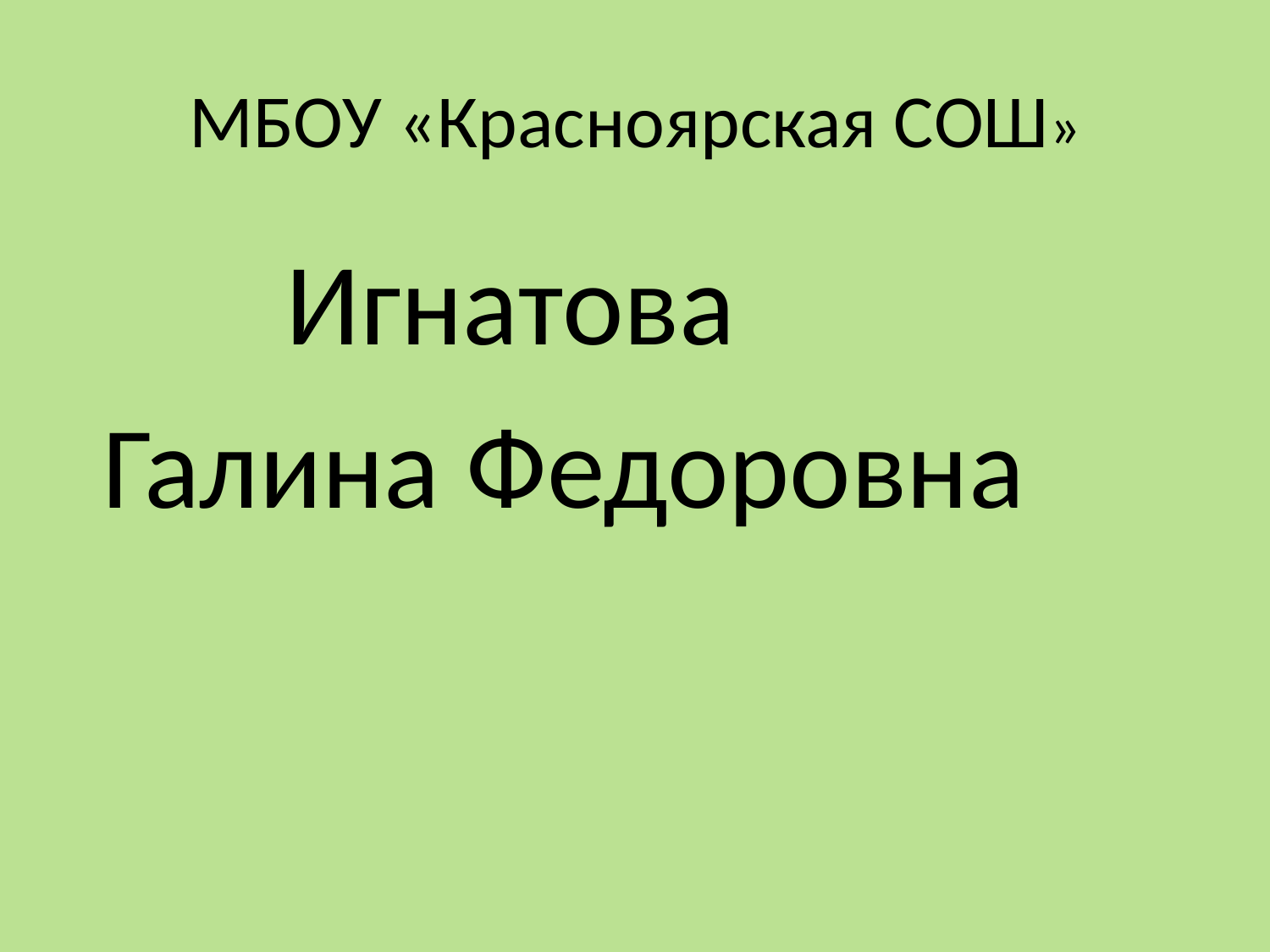

# МБОУ «Красноярская СОШ»
        Игнатова
 Галина Федоровна